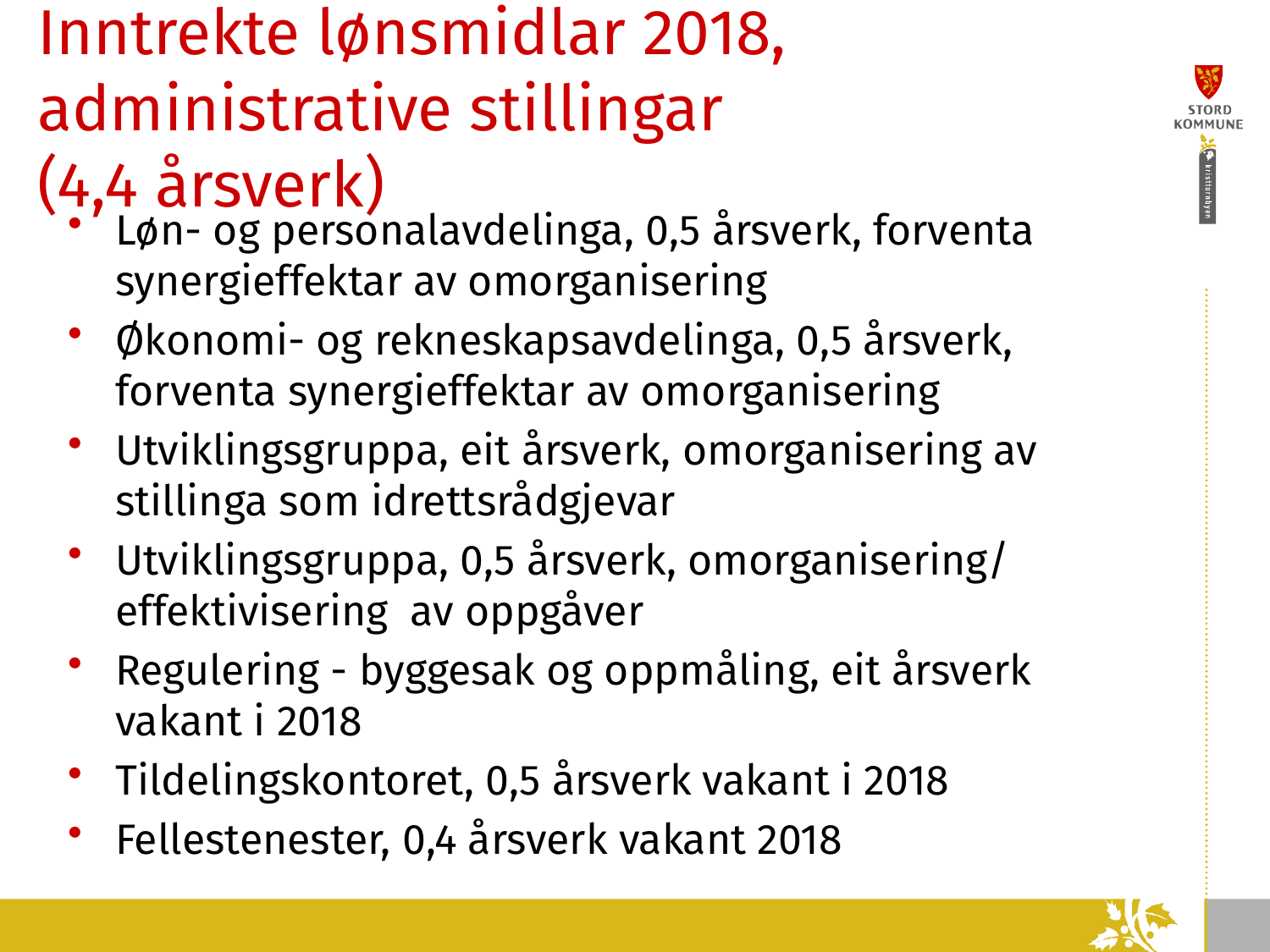

# Inntrekte lønsmidlar 2018,  administrative stillingar (4,4 årsverk)
Løn- og personalavdelinga, 0,5 årsverk, forventa synergieffektar av omorganisering
Økonomi- og rekneskapsavdelinga, 0,5 årsverk, forventa synergieffektar av omorganisering
Utviklingsgruppa, eit årsverk, omorganisering av stillinga som idrettsrådgjevar
Utviklingsgruppa, 0,5 årsverk, omorganisering/ effektivisering  av oppgåver
Regulering - byggesak og oppmåling, eit årsverk vakant i 2018
Tildelingskontoret, 0,5 årsverk vakant i 2018
Fellestenester, 0,4 årsverk vakant 2018